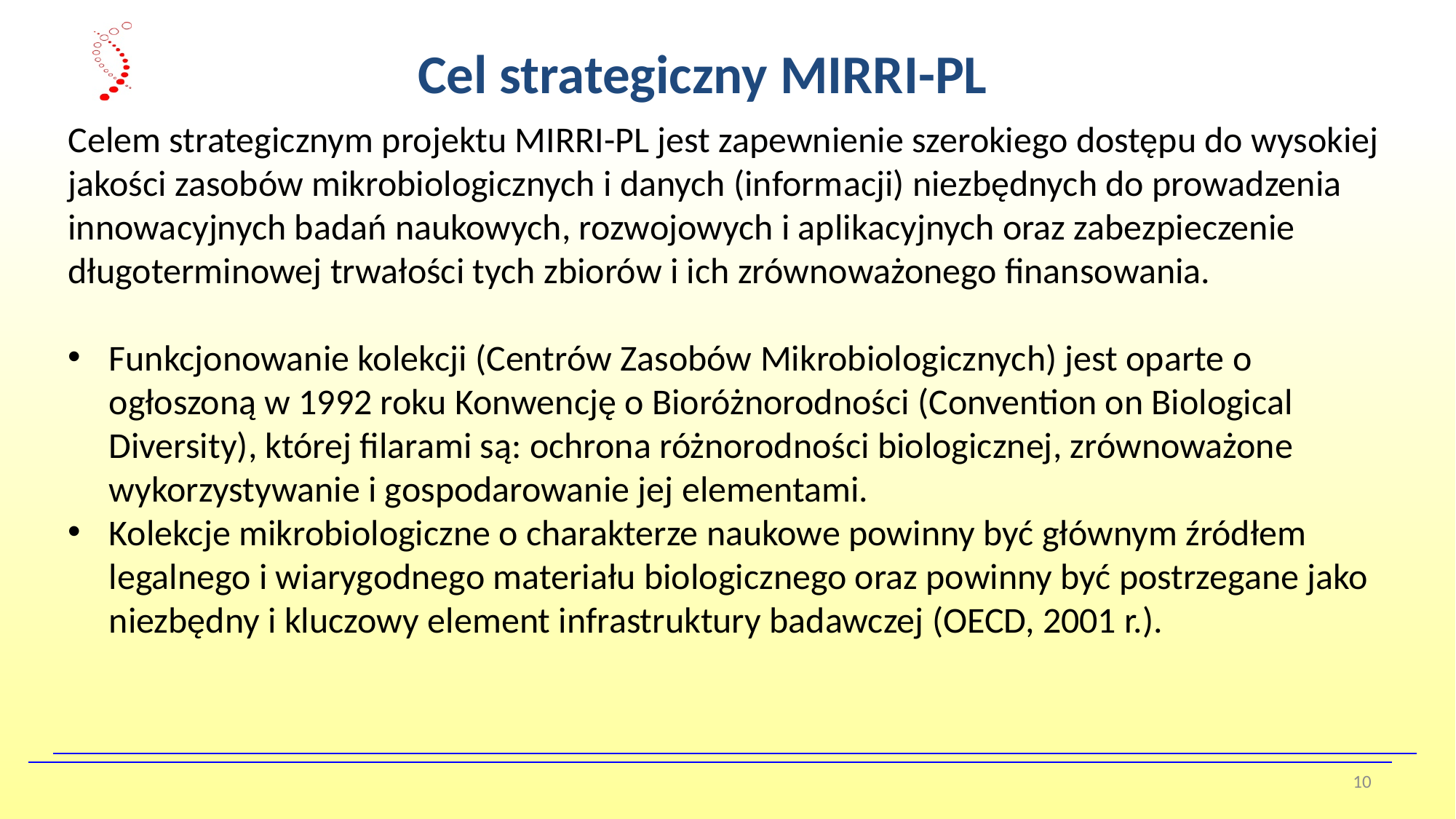

Cel strategiczny MIRRI-PL
Celem strategicznym projektu MIRRI-PL jest zapewnienie szerokiego dostępu do wysokiej jakości zasobów mikrobiologicznych i danych (informacji) niezbędnych do prowadzenia innowacyjnych badań naukowych, rozwojowych i aplikacyjnych oraz zabezpieczenie długoterminowej trwałości tych zbiorów i ich zrównoważonego finansowania.

Funkcjonowanie kolekcji (Centrów Zasobów Mikrobiologicznych) jest oparte o ogłoszoną w 1992 roku Konwencję o Bioróżnorodności (Convention on Biological Diversity), której filarami są: ochrona różnorodności biologicznej, zrównoważone wykorzystywanie i gospodarowanie jej elementami.
Kolekcje mikrobiologiczne o charakterze naukowe powinny być głównym źródłem legalnego i wiarygodnego materiału biologicznego oraz powinny być postrzegane jako niezbędny i kluczowy element infrastruktury badawczej (OECD, 2001 r.).
10